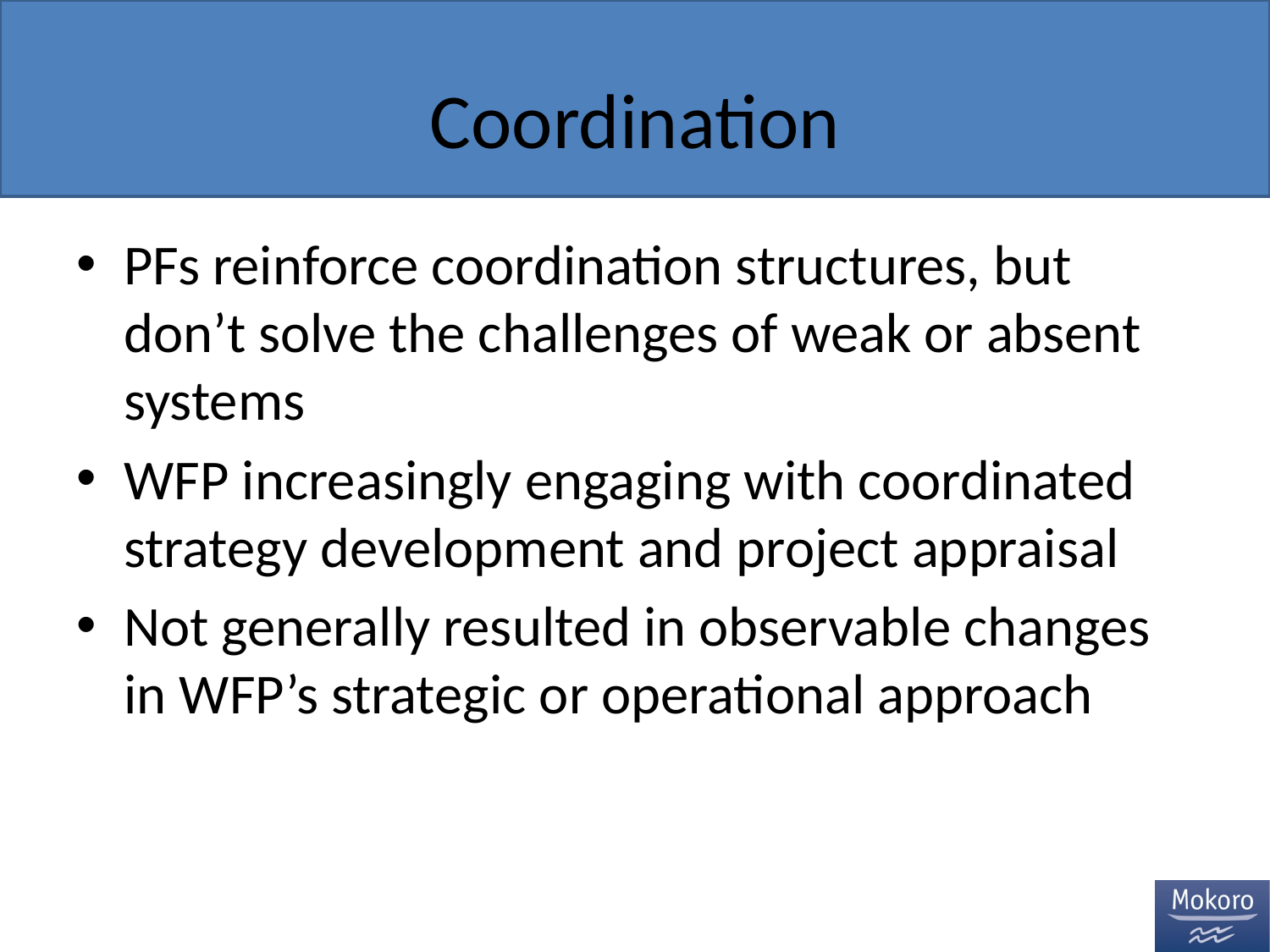

# Coordination
PFs reinforce coordination structures, but don’t solve the challenges of weak or absent systems
WFP increasingly engaging with coordinated strategy development and project appraisal
Not generally resulted in observable changes in WFP’s strategic or operational approach